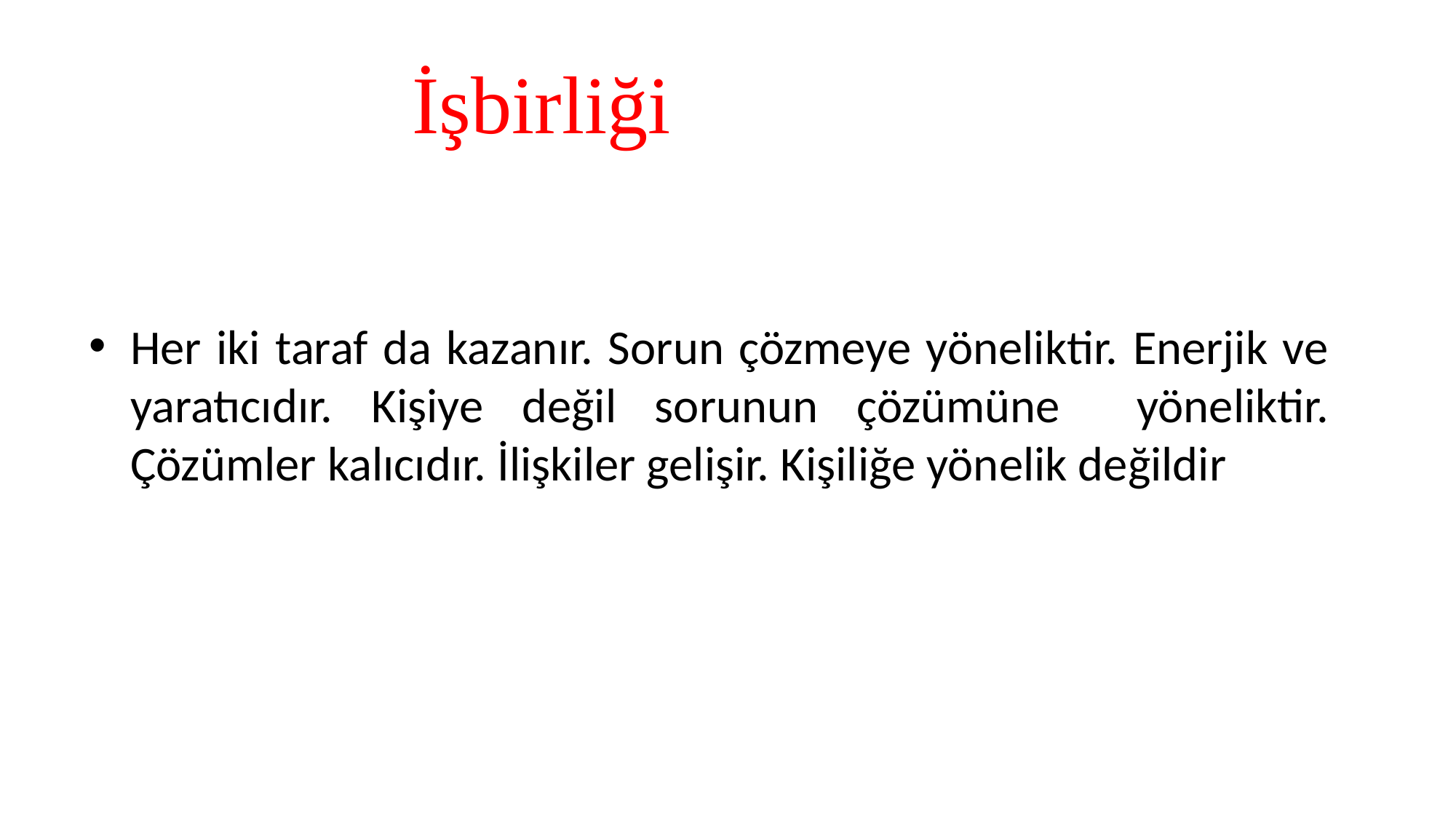

# İşbirliği

Her iki taraf da kazanır. Sorun çözmeye yöneliktir. Enerjik ve yaratıcıdır. Kişiye değil sorunun çözümüne  yöneliktir. Çözümler kalıcıdır. İlişkiler gelişir. Kişiliğe yönelik değildir